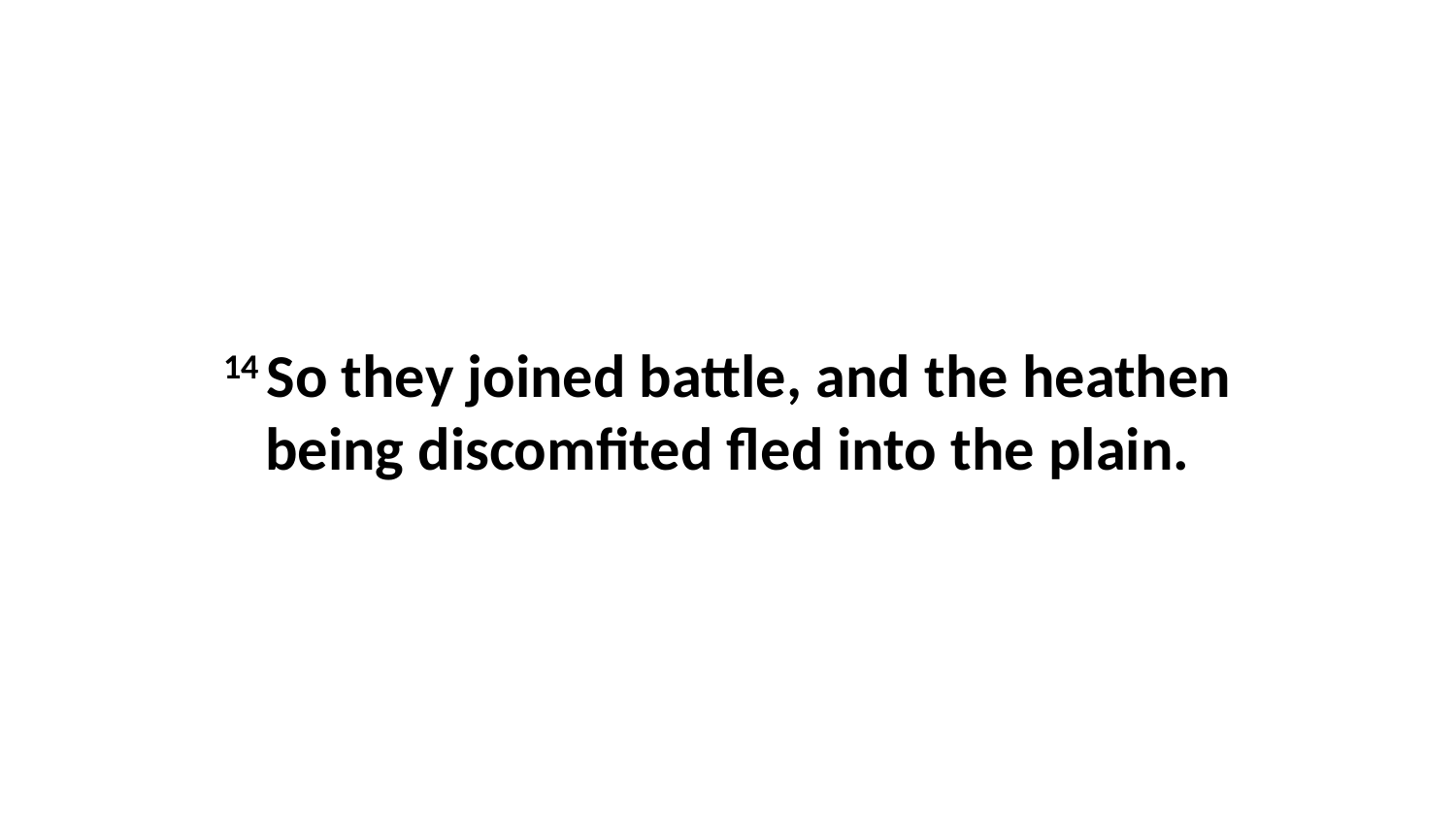

14 So they joined battle, and the heathen being discomfited fled into the plain.